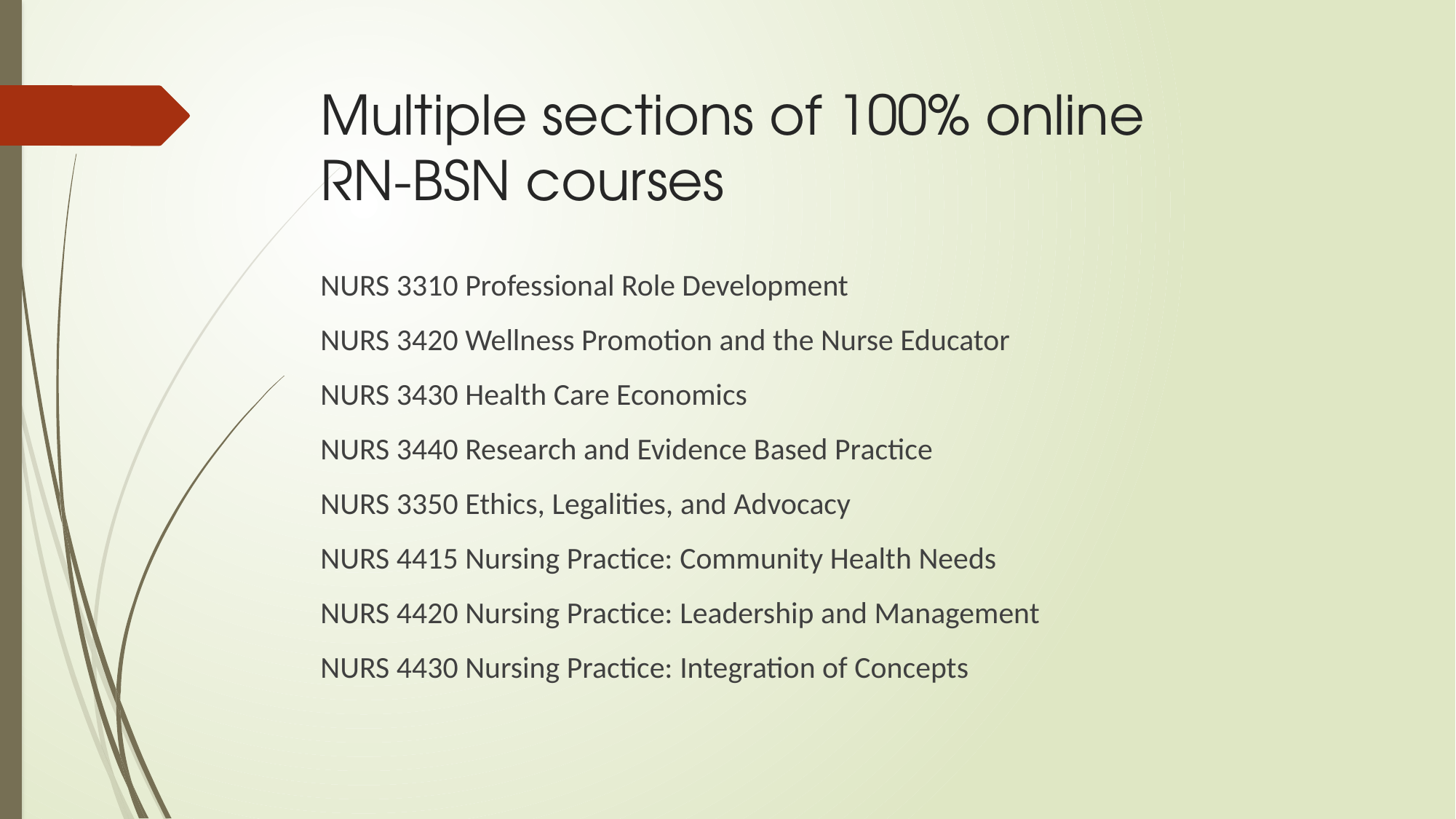

# Multiple sections of 100% online RN-BSN courses
NURS 3310 Professional Role Development
NURS 3420 Wellness Promotion and the Nurse Educator
NURS 3430 Health Care Economics
NURS 3440 Research and Evidence Based Practice
NURS 3350 Ethics, Legalities, and Advocacy
NURS 4415 Nursing Practice: Community Health Needs
NURS 4420 Nursing Practice: Leadership and Management
NURS 4430 Nursing Practice: Integration of Concepts